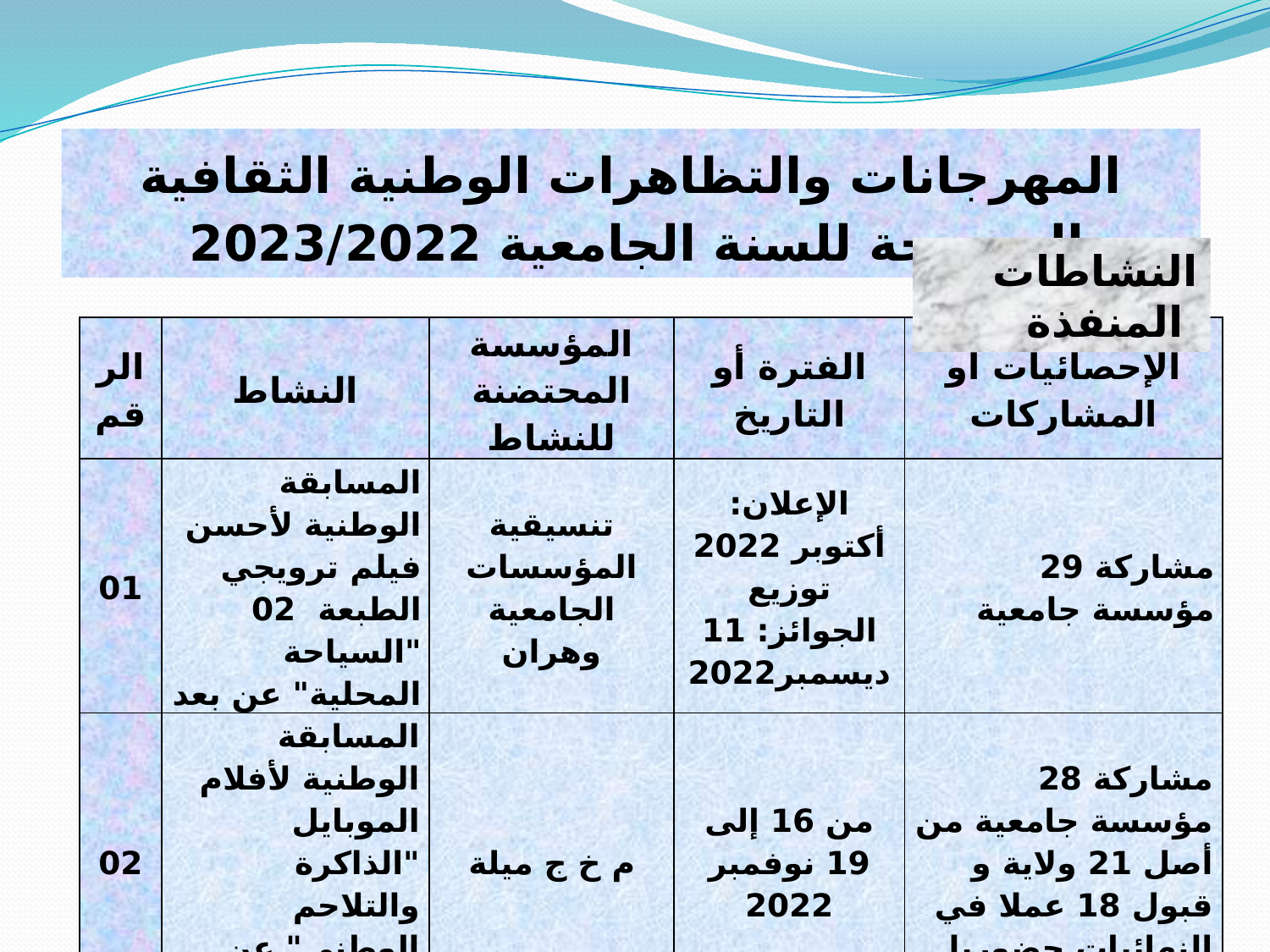

المهرجانات والتظاهرات الوطنية الثقافية المبرمجة للسنة الجامعية 2023/2022
النشاطات المنفذة
| الرقم | النشاط | المؤسسة المحتضنة للنشاط | الفترة أو التاريخ | الإحصائيات أو المشاركات |
| --- | --- | --- | --- | --- |
| 01 | المسابقة الوطنية لأحسن فيلم ترويجي الطبعة 02 "السياحة المحلية" عن بعد | تنسيقية المؤسسات الجامعية وهران | الإعلان: أكتوبر 2022 توزيع الجوائز: 11 ديسمبر2022 | مشاركة 29 مؤسسة جامعية |
| 02 | المسابقة الوطنية لأفلام الموبايل "الذاكرة والتلاحم الوطني" عن بعد | م خ ج ميلة | من 16 إلى 19 نوفمبر 2022 | مشاركة 28 مؤسسة جامعية من أصل 21 ولاية و قبول 18 عملا في النهائيات حضوريا |
| 03 | الملتقى الوطني للمسرح الأكاديمي الطبعة 01 | المدينة الجامعية تلمسان | من 30 نوفمبر إلى 03 ديسمبر 2022 | مشاركة 90 طالب و طالبة في الورشات التكوينية و 60 طالب يمثلون 04 فرق مسرحية قدمت عروضها |